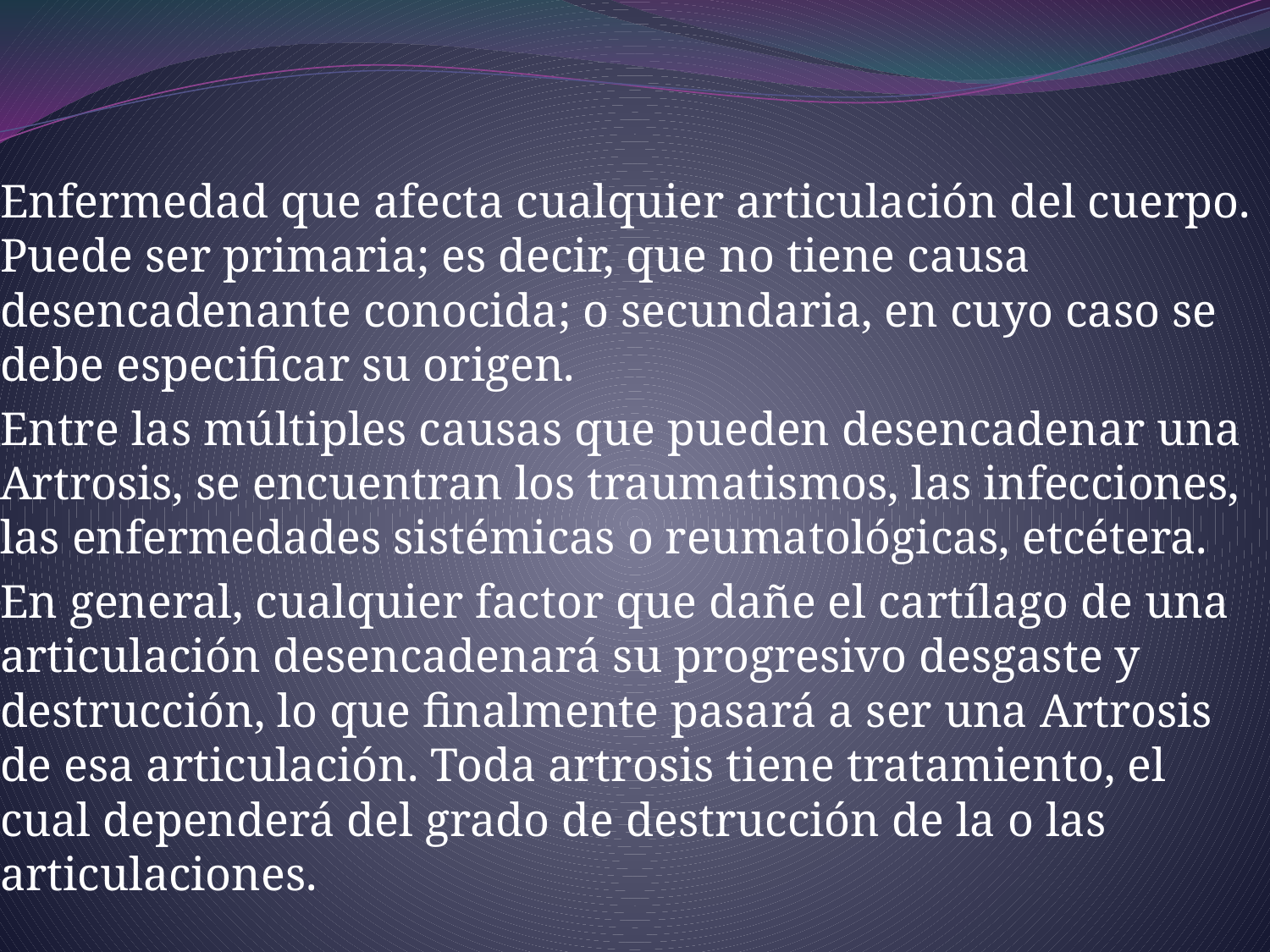

Enfermedad que afecta cualquier articulación del cuerpo. Puede ser primaria; es decir, que no tiene causa desencadenante conocida; o secundaria, en cuyo caso se debe especificar su origen.
Entre las múltiples causas que pueden desencadenar una Artrosis, se encuentran los traumatismos, las infecciones, las enfermedades sistémicas o reumatológicas, etcétera.
En general, cualquier factor que dañe el cartílago de una articulación desencadenará su progresivo desgaste y destrucción, lo que finalmente pasará a ser una Artrosis de esa articulación. Toda artrosis tiene tratamiento, el cual dependerá del grado de destrucción de la o las articulaciones.